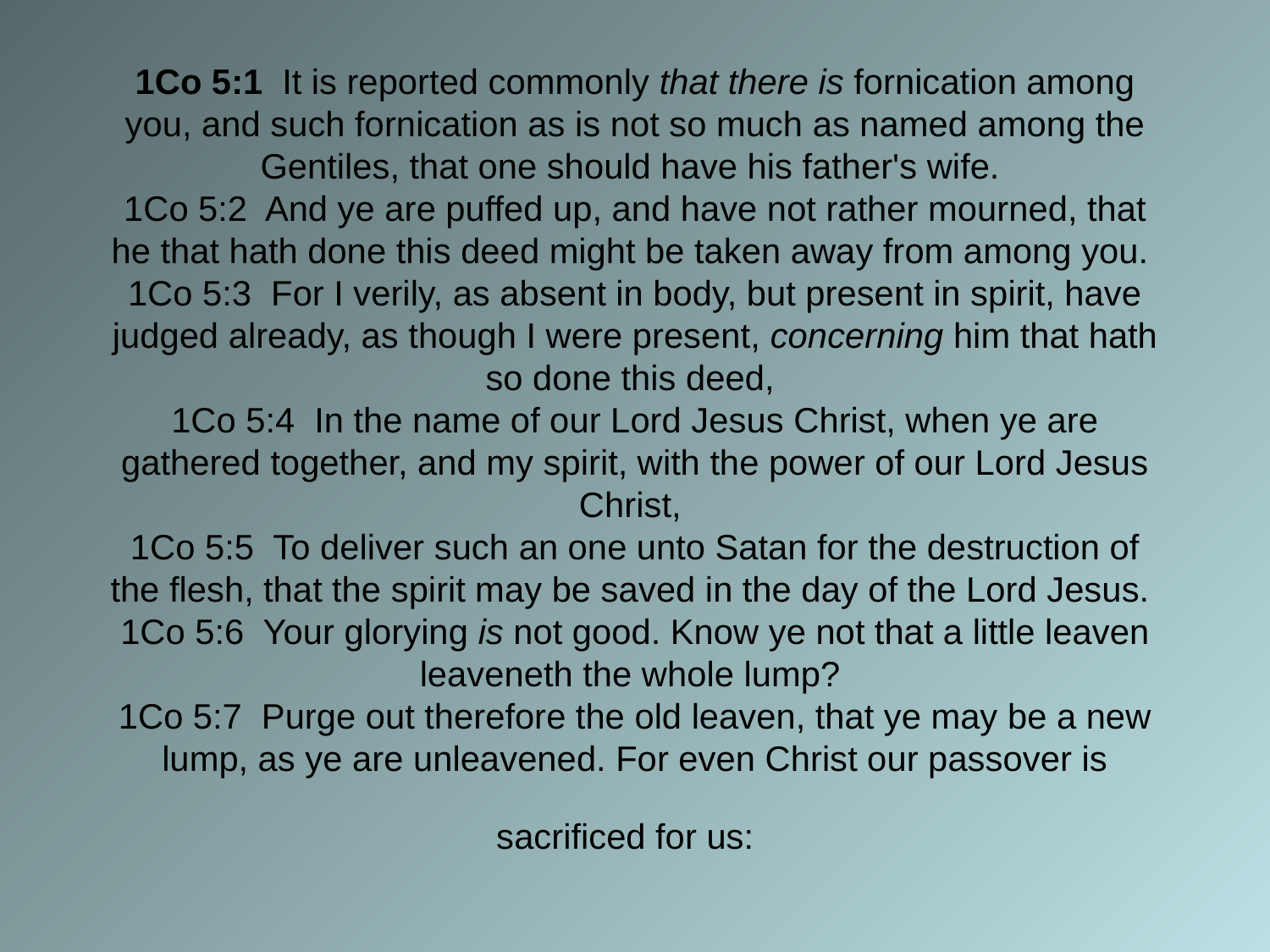

# 1Co 5:1  It is reported commonly that there is fornication among you, and such fornication as is not so much as named among the Gentiles, that one should have his father's wife. 1Co 5:2  And ye are puffed up, and have not rather mourned, that he that hath done this deed might be taken away from among you. 1Co 5:3  For I verily, as absent in body, but present in spirit, have judged already, as though I were present, concerning him that hath so done this deed, 1Co 5:4  In the name of our Lord Jesus Christ, when ye are gathered together, and my spirit, with the power of our Lord Jesus Christ, 1Co 5:5  To deliver such an one unto Satan for the destruction of the flesh, that the spirit may be saved in the day of the Lord Jesus. 1Co 5:6  Your glorying is not good. Know ye not that a little leaven leaveneth the whole lump? 1Co 5:7  Purge out therefore the old leaven, that ye may be a new lump, as ye are unleavened. For even Christ our passover is sacrificed for us: